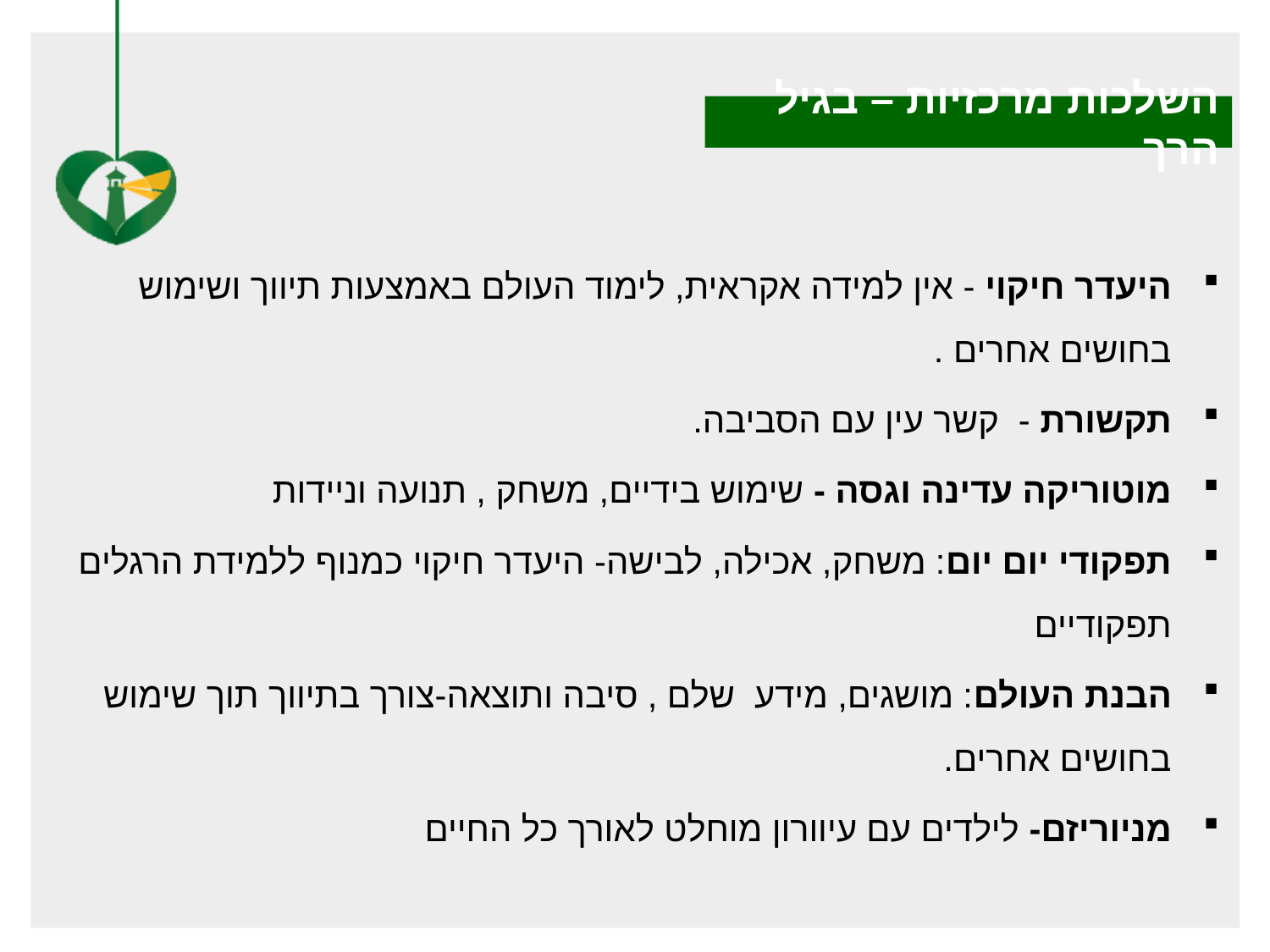

השלכות מרכזיות – בגיל הרך
היעדר חיקוי - אין למידה אקראית, לימוד העולם באמצעות תיווך ושימוש בחושים אחרים .
תקשורת -  קשר עין עם הסביבה.
מוטוריקה עדינה וגסה - שימוש בידיים, משחק , תנועה וניידות
תפקודי יום יום: משחק, אכילה, לבישה- היעדר חיקוי כמנוף ללמידת הרגלים תפקודיים
הבנת העולם: מושגים, מידע  שלם , סיבה ותוצאה-צורך בתיווך תוך שימוש בחושים אחרים.
מניוריזם- לילדים עם עיוורון מוחלט לאורך כל החיים